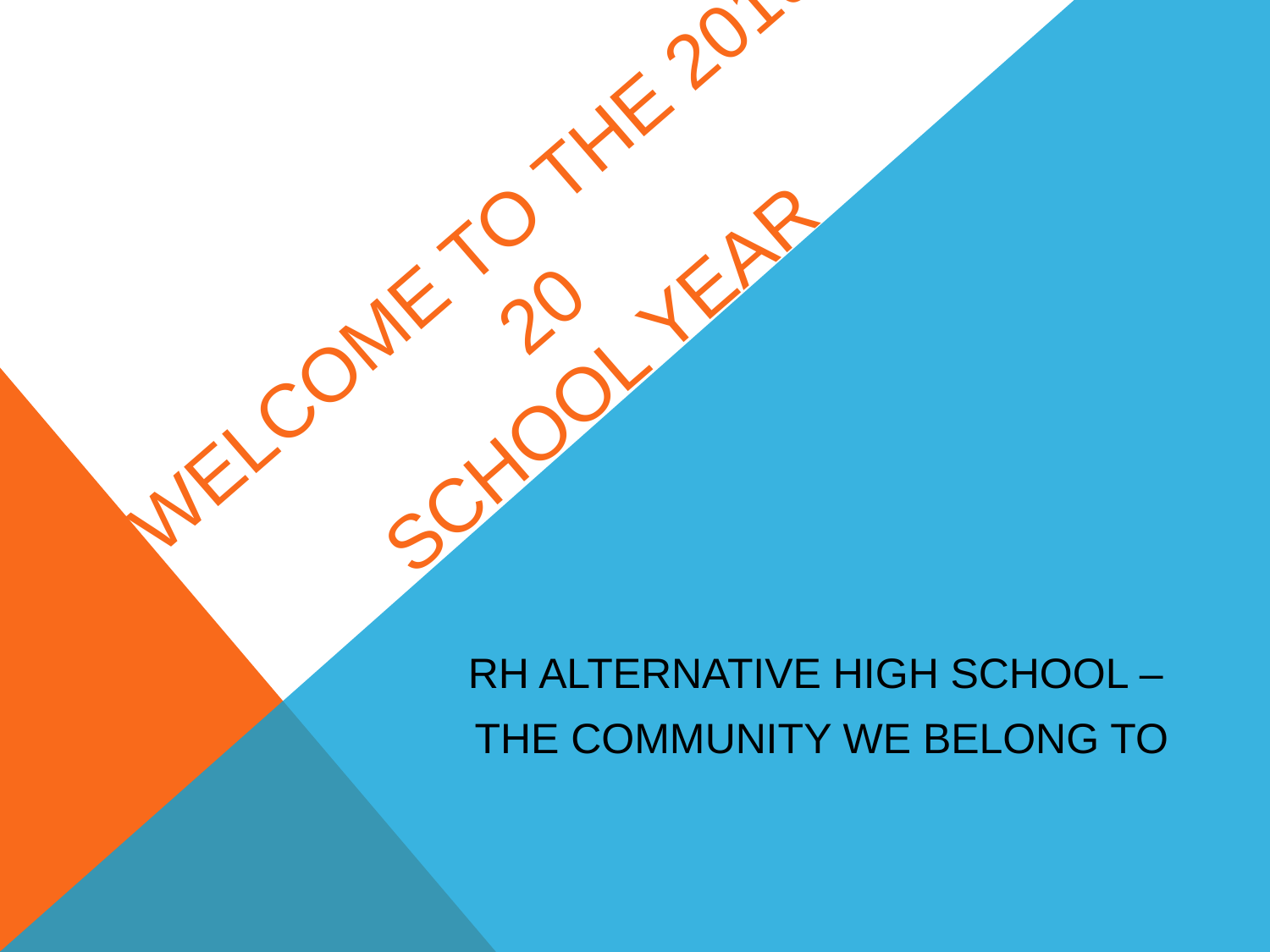

# WELCOME TO THE 2019-20 SCHOOL YEAR
RH ALTERNATIVE HIGH SCHOOL –
THE COMMUNITY WE BELONG TO